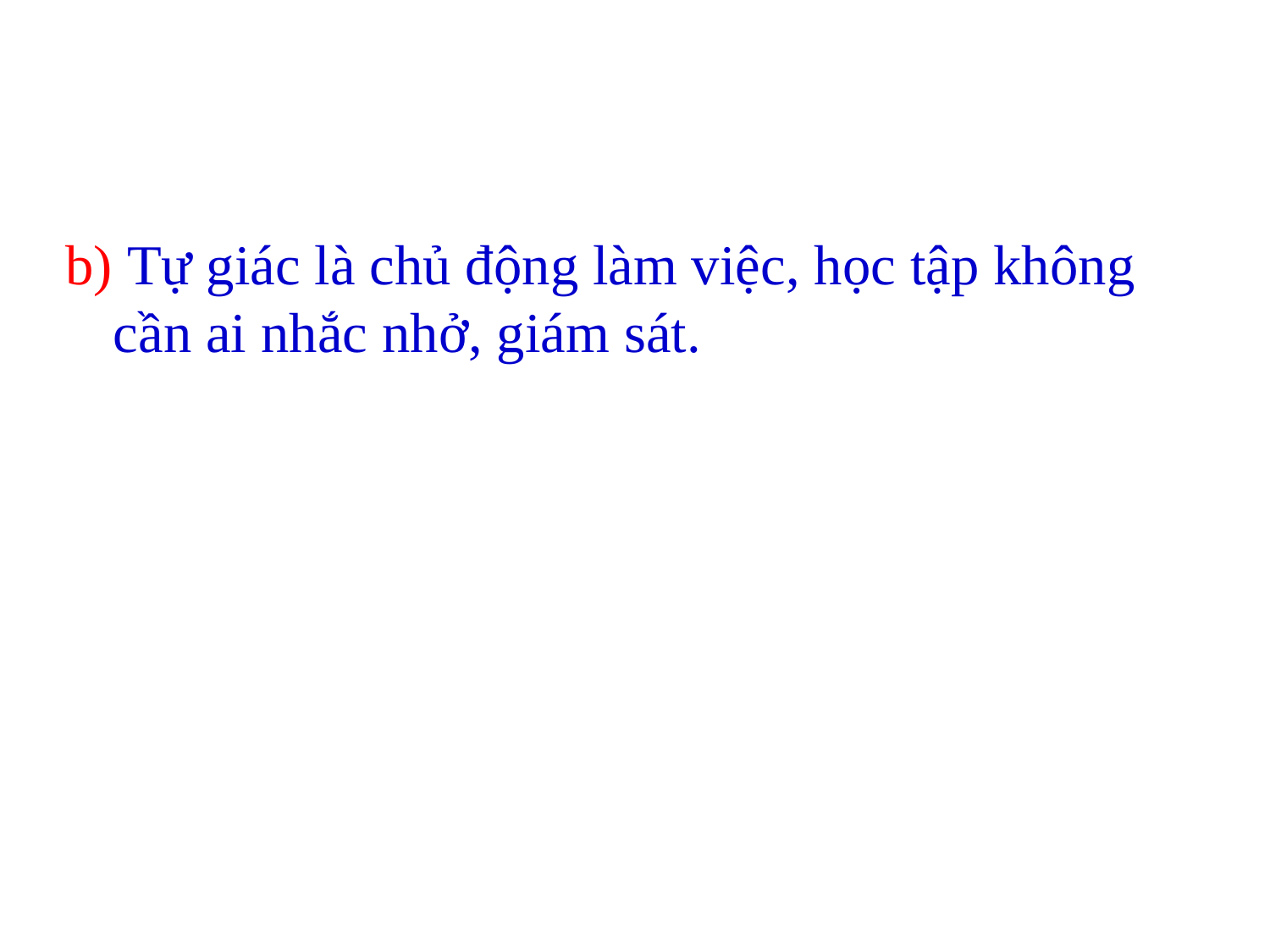

#
b) Tự giác là chủ động làm việc, học tập không cần ai nhắc nhở, giám sát.